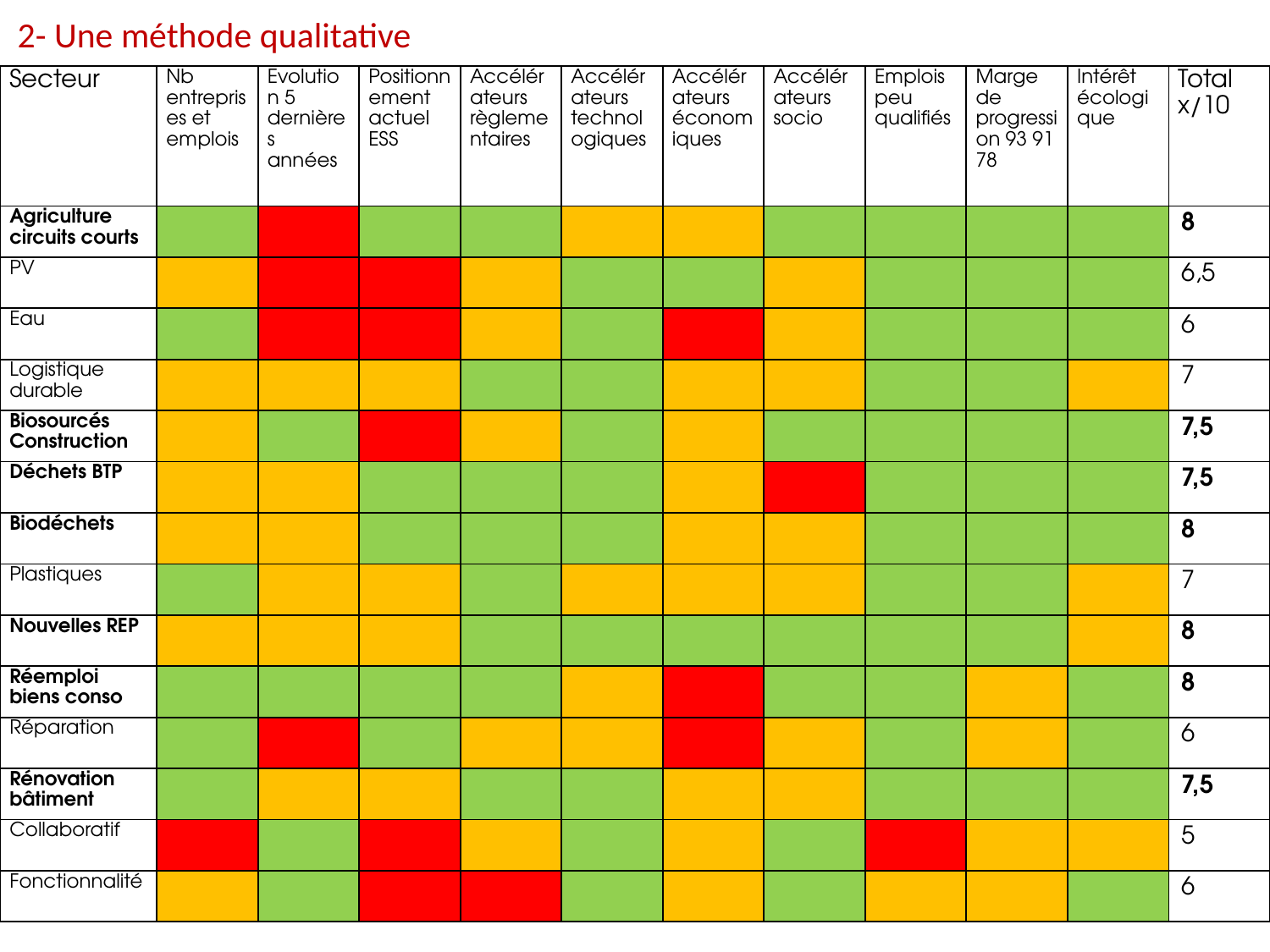

2- Une méthode qualitative
| Secteur | Nb entreprises et emplois | Evolution 5 dernières années | Positionnement actuel ESS | Accélérateurs règlementaires | Accélérateurs technologiques | Accélérateurs économiques | Accélérateurs socio | Emplois peu qualifiés | Marge de progression 93 91 78 | Intérêt écologique | Total x/10 |
| --- | --- | --- | --- | --- | --- | --- | --- | --- | --- | --- | --- |
| Agriculture circuits courts |  |  |  |  |  |  |  |  |  |  | 8 |
| PV |  |  |  |  |  |  |  |  |  |  | 6,5 |
| Eau |  |  |  |  |  |  |  |  |  |  | 6 |
| Logistique durable |  |  |  |  |  |  |  |  |  |  | 7 |
| Biosourcés Construction |  |  |  |  |  |  |  |  |  |  | 7,5 |
| Déchets BTP |  |  |  |  |  |  |  |  |  |  | 7,5 |
| Biodéchets |  |  |  |  |  |  |  |  |  |  | 8 |
| Plastiques |  |  |  |  |  |  |  |  |  |  | 7 |
| Nouvelles REP |  |  |  |  |  |  |  |  |  |  | 8 |
| Réemploi biens conso |  |  |  |  |  |  |  |  |  |  | 8 |
| Réparation |  |  |  |  |  |  |  |  |  |  | 6 |
| Rénovation bâtiment |  |  |  |  |  |  |  |  |  |  | 7,5 |
| Collaboratif |  |  |  |  |  |  |  |  |  |  | 5 |
| Fonctionnalité |  |  |  |  |  |  |  |  |  |  | 6 |